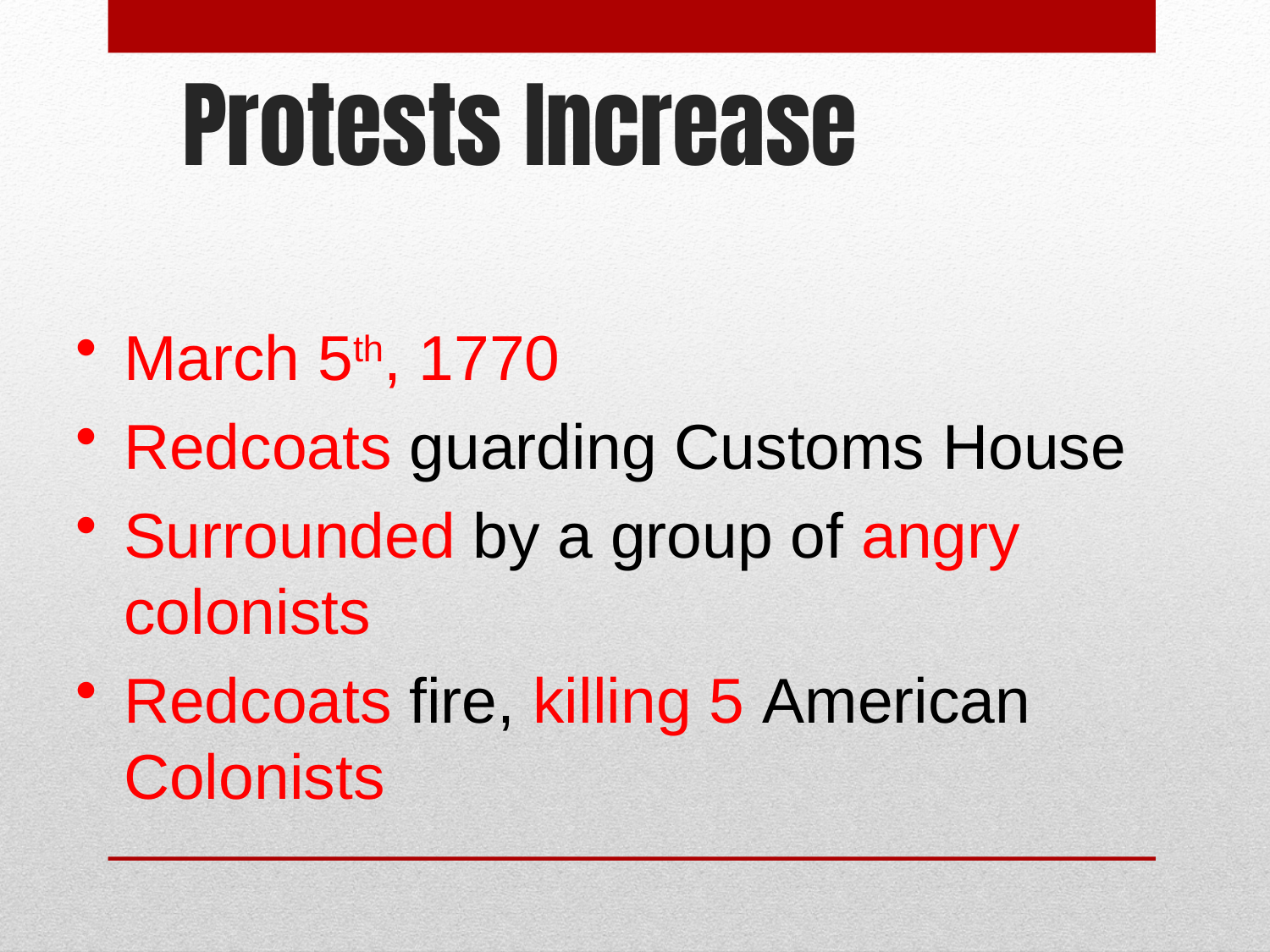

# Protests Increase

March 5th, 1770
Redcoats guarding Customs House
Surrounded by a group of angry colonists
Redcoats fire, killing 5 American Colonists